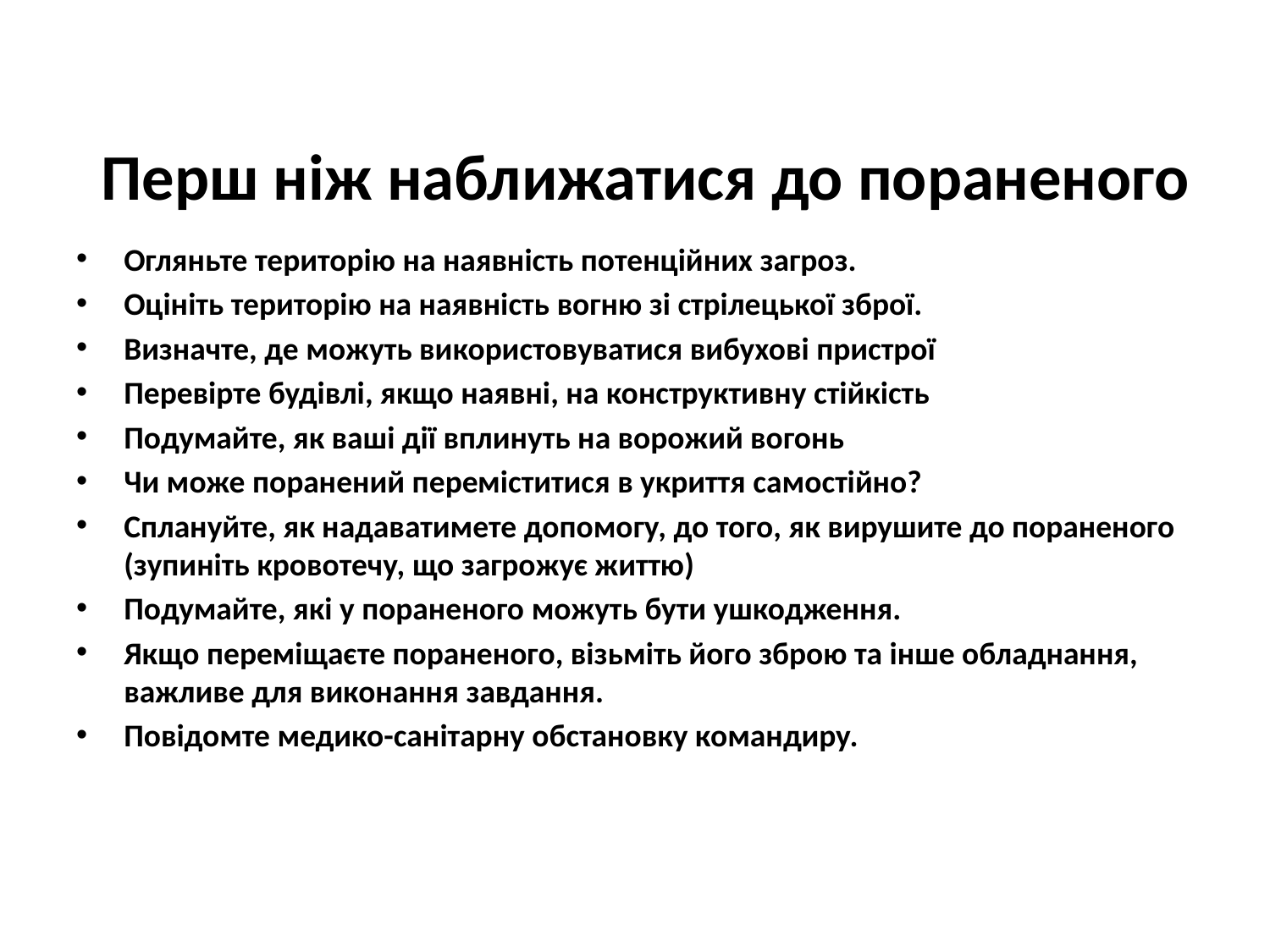

# Перш ніж наближатися до пораненого
Огляньте територію на наявність потенційних загроз.
Оцініть територію на наявність вогню зі стрілецької зброї.
Визначте, де можуть використовуватися вибухові пристрої
Перевірте будівлі, якщо наявні, на конструктивну стійкість
Подумайте, як ваші дії вплинуть на ворожий вогонь
Чи може поранений переміститися в укриття самостійно?
Сплануйте, як надаватимете допомогу, до того, як вирушите до пораненого (зупиніть кровотечу, що загрожує життю)
Подумайте, які у пораненого можуть бути ушкодження.
Якщо переміщаєте пораненого, візьміть його зброю та інше обладнання, важливе для виконання завдання.
Повідомте медико-санітарну обстановку командиру.